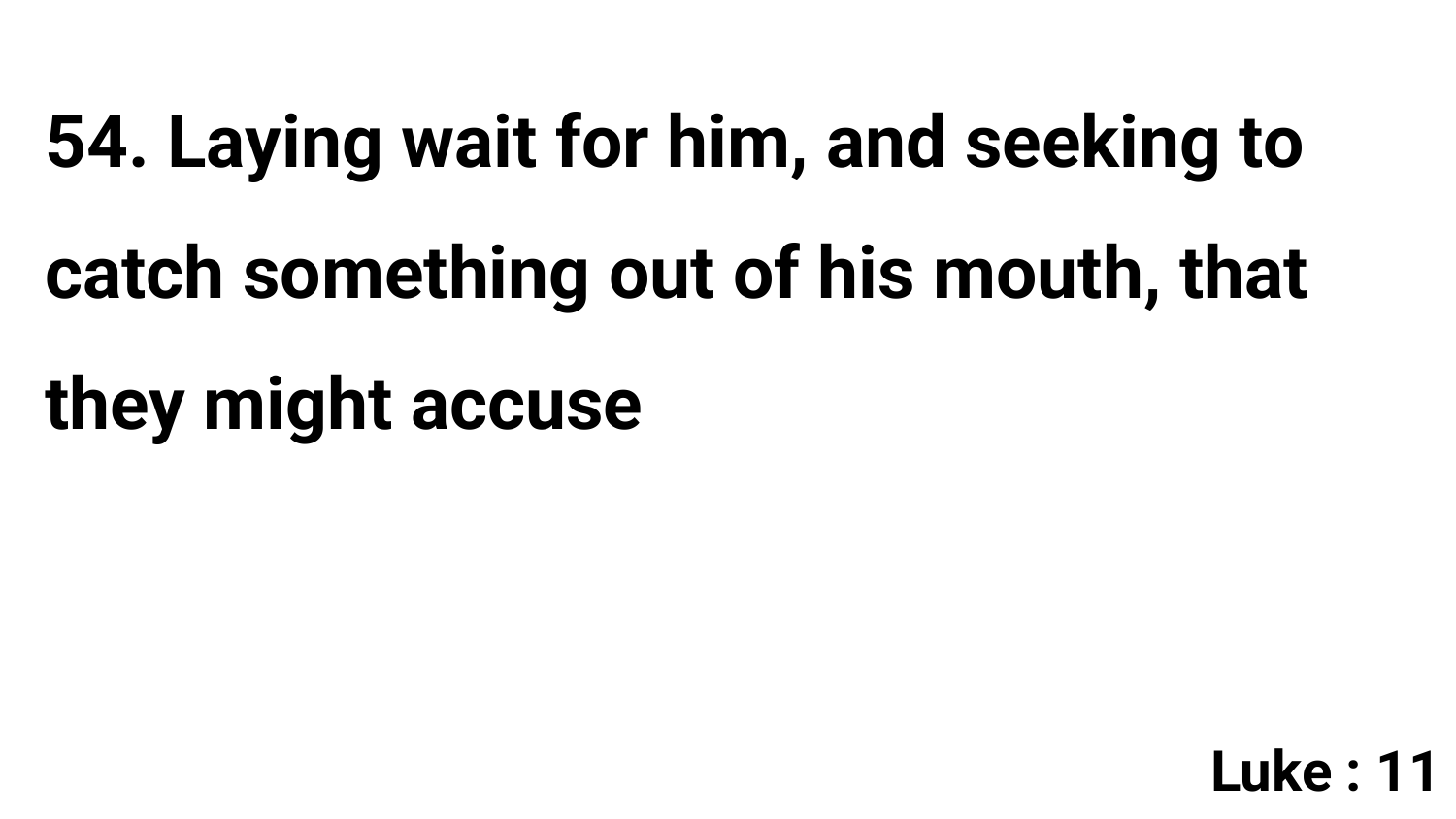

54. Laying wait for him, and seeking to catch something out of his mouth, that they might accuse
Luke : 11